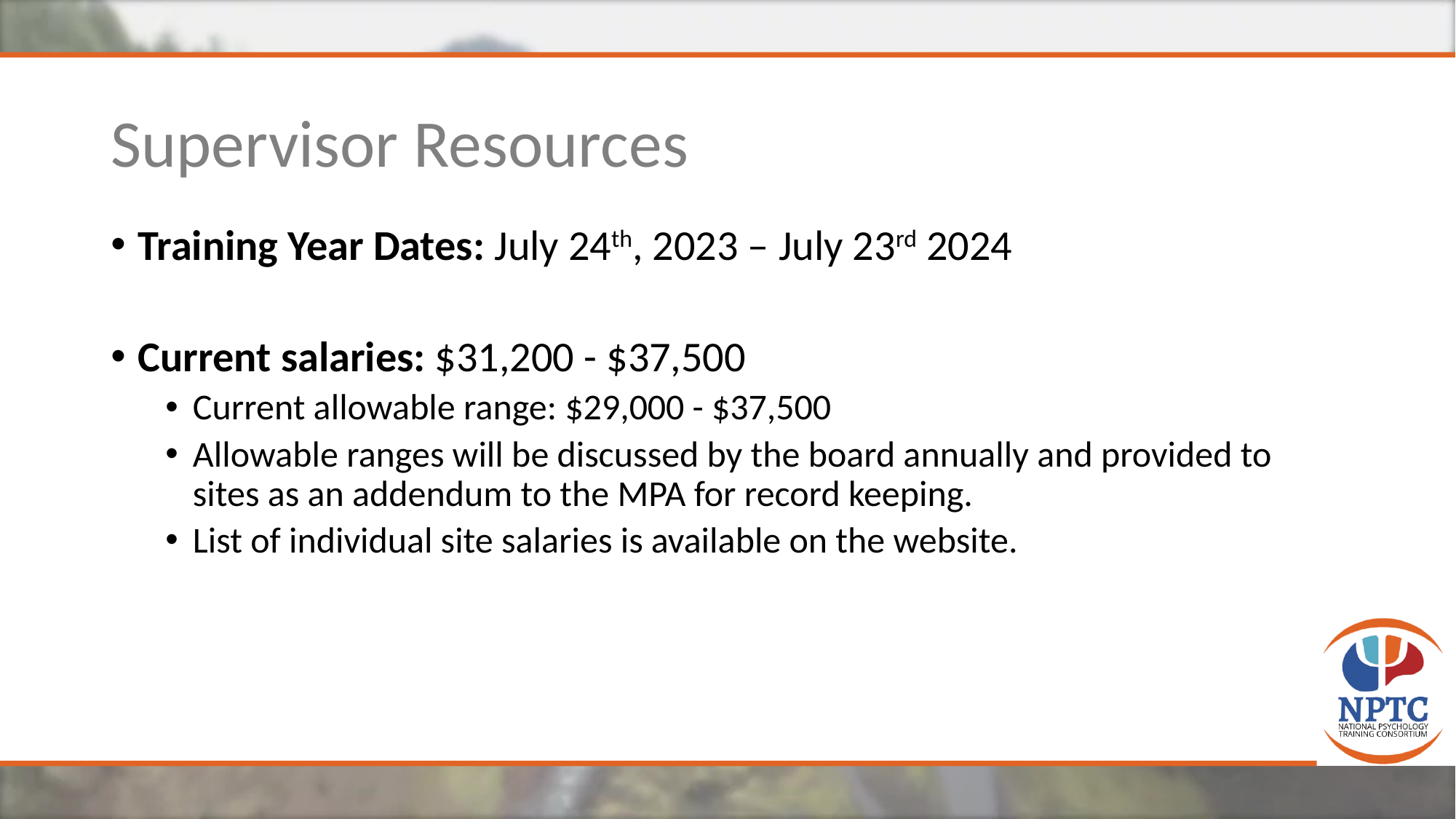

# Supervisor Resources
Training Year Dates: July 24th, 2023 – July 23rd 2024
Current salaries: $31,200 - $37,500
Current allowable range: $29,000 - $37,500
Allowable ranges will be discussed by the board annually and provided to sites as an addendum to the MPA for record keeping.
List of individual site salaries is available on the website.